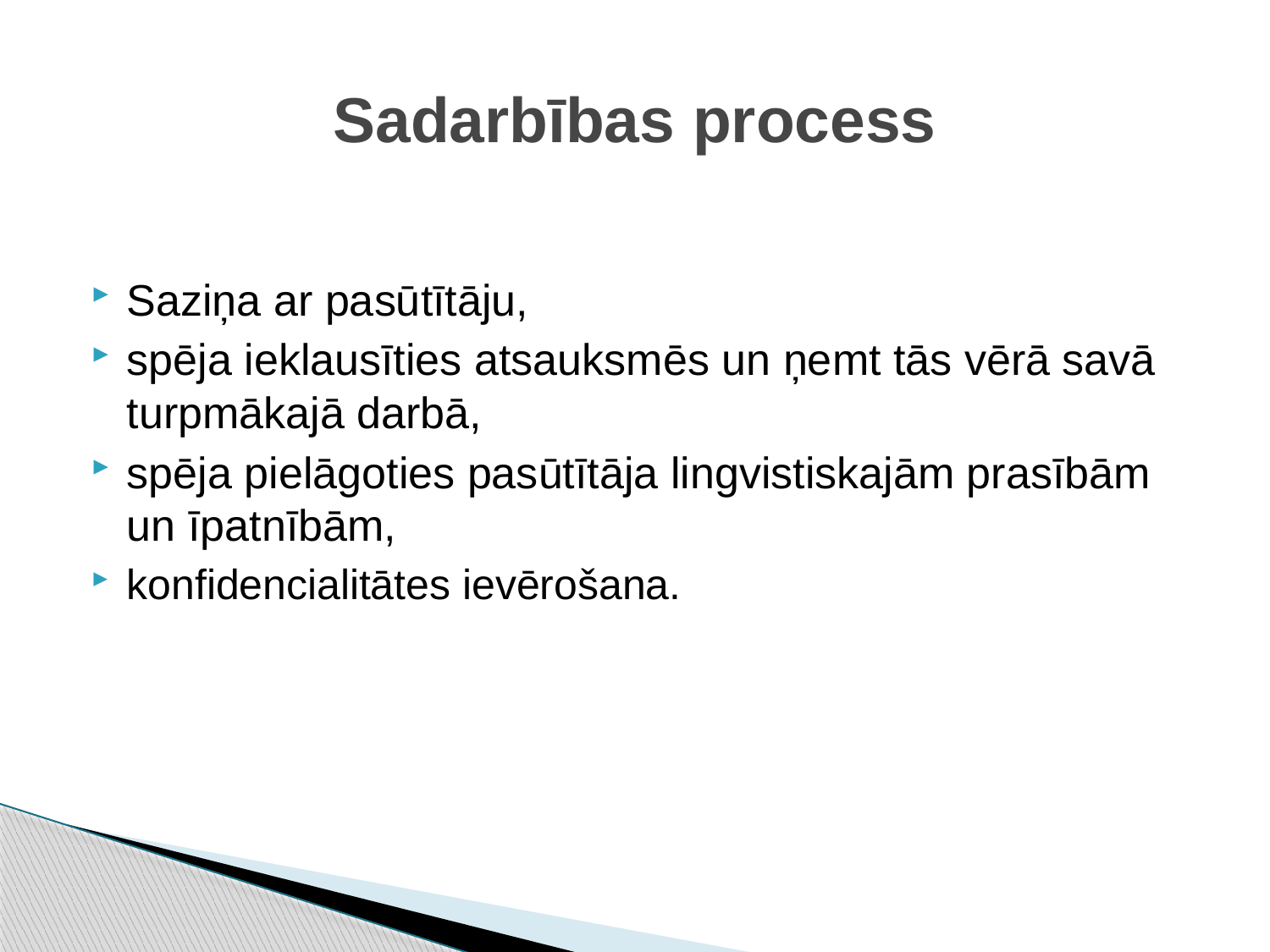

# Sadarbības process

Saziņa ar pasūtītāju,
spēja ieklausīties atsauksmēs un ņemt tās vērā savā turpmākajā darbā,
spēja pielāgoties pasūtītāja lingvistiskajām prasībām un īpatnībām,
konfidencialitātes ievērošana.